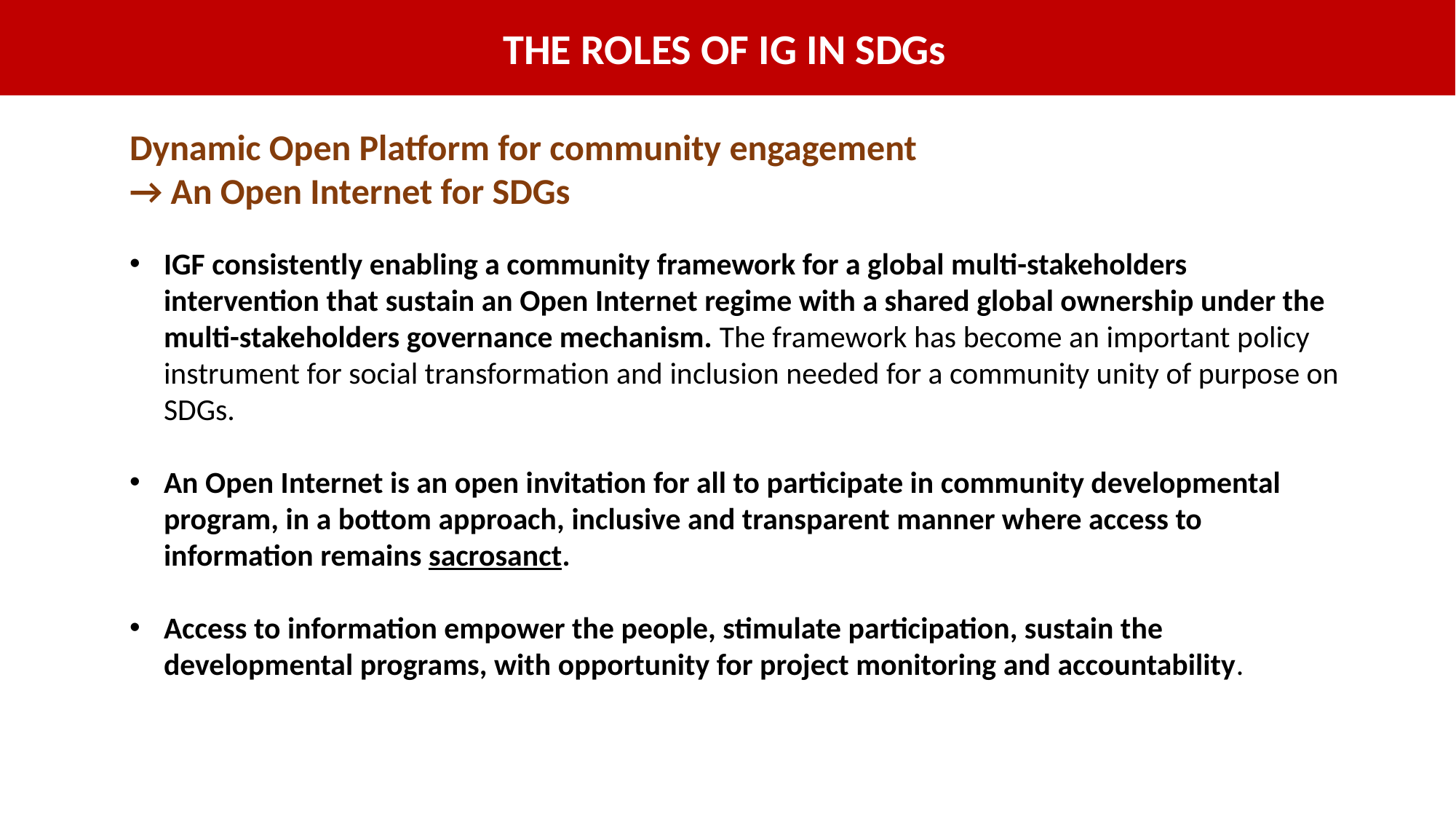

THE ROLES OF IG IN SDGs
Dynamic Open Platform for community engagement
→ An Open Internet for SDGs

IGF consistently enabling a community framework for a global multi-stakeholders intervention that sustain an Open Internet regime with a shared global ownership under the multi-stakeholders governance mechanism. The framework has become an important policy instrument for social transformation and inclusion needed for a community unity of purpose on SDGs.

An Open Internet is an open invitation for all to participate in community developmental program, in a bottom approach, inclusive and transparent manner where access to information remains sacrosanct.

Access to information empower the people, stimulate participation, sustain the developmental programs, with opportunity for project monitoring and accountability.